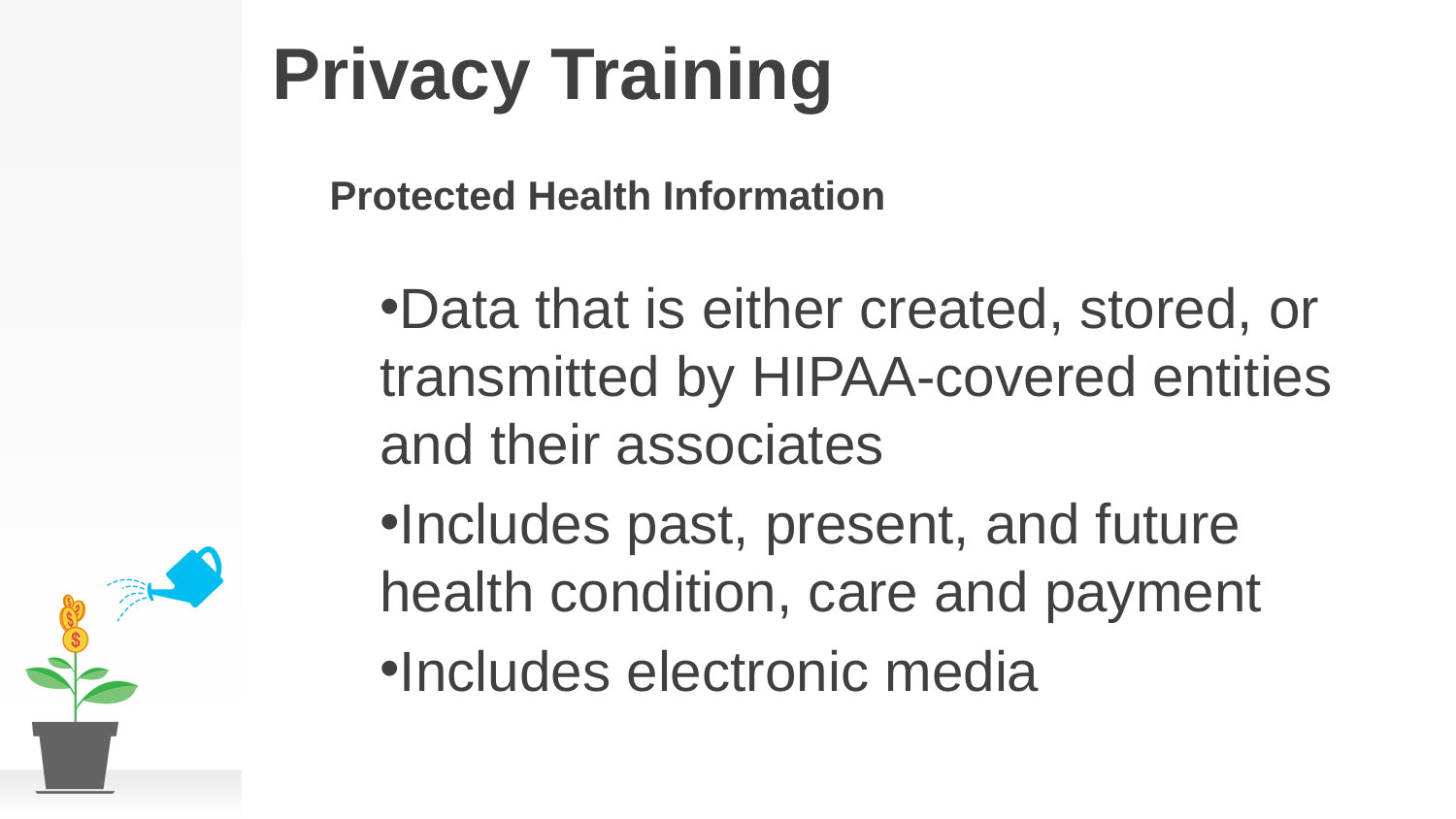

# Privacy Training
Protected Health Information
Data that is either created, stored, or transmitted by HIPAA-covered entities and their associates
Includes past, present, and future health condition, care and payment
Includes electronic media